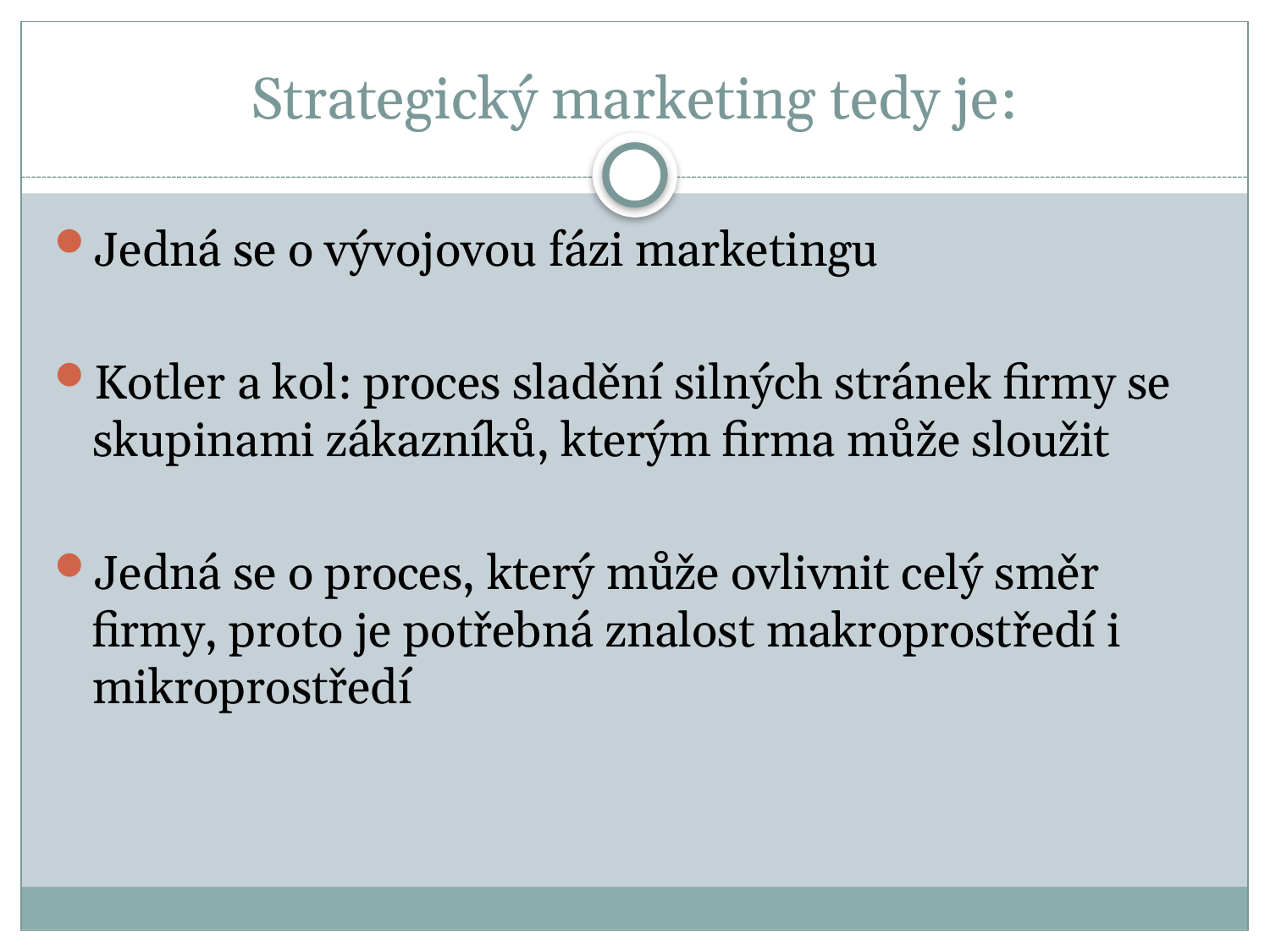

# Strategický marketing tedy je:
Jedná se o vývojovou fázi marketingu

Kotler a kol: proces sladění silných stránek firmy se skupinami zákazníků, kterým firma může sloužit

Jedná se o proces, který může ovlivnit celý směr firmy, proto je potřebná znalost makroprostředí i mikroprostředí